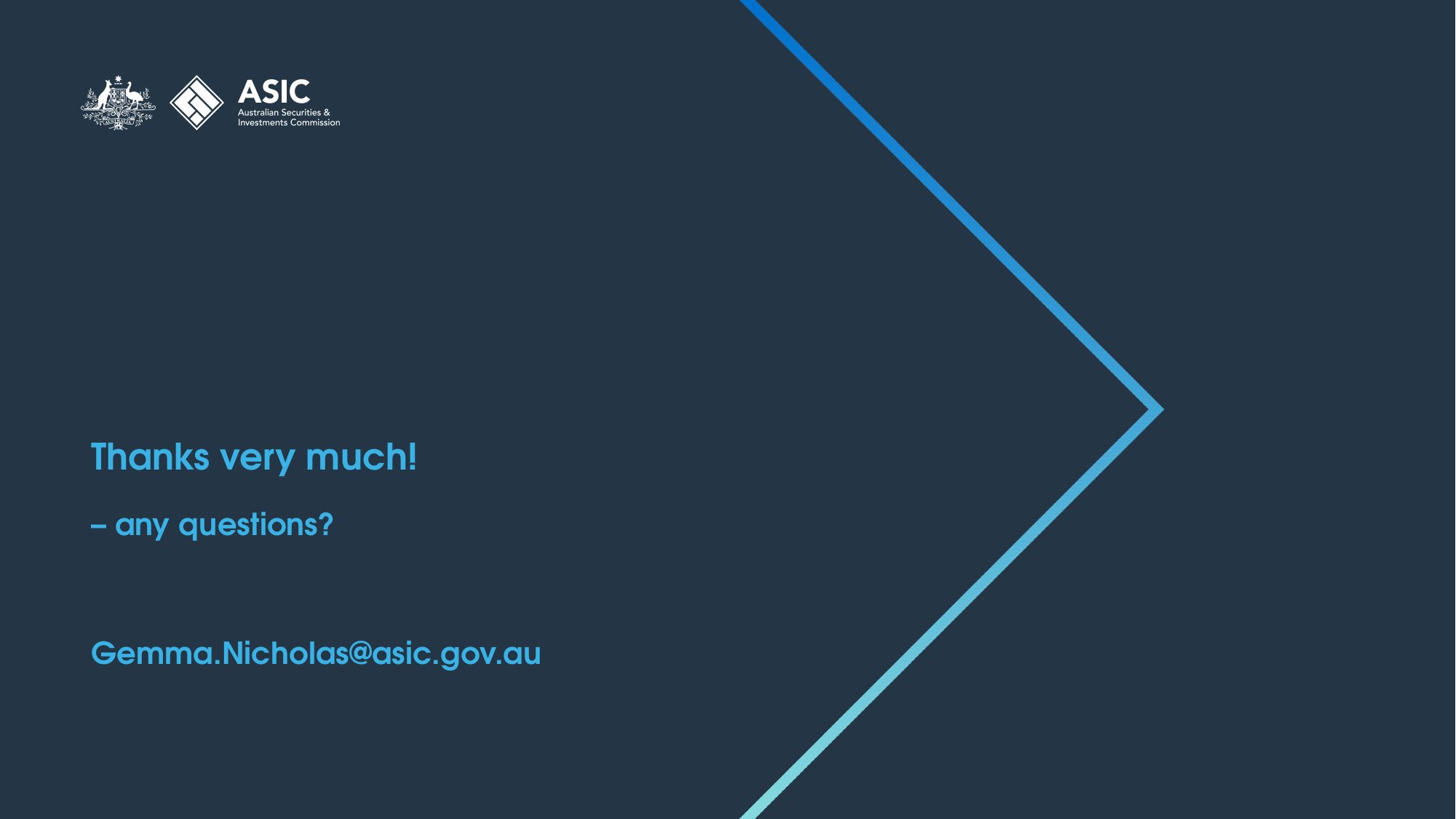

Thanks very much!
– any questions?

Gemma.Nicholas@asic.gov.au